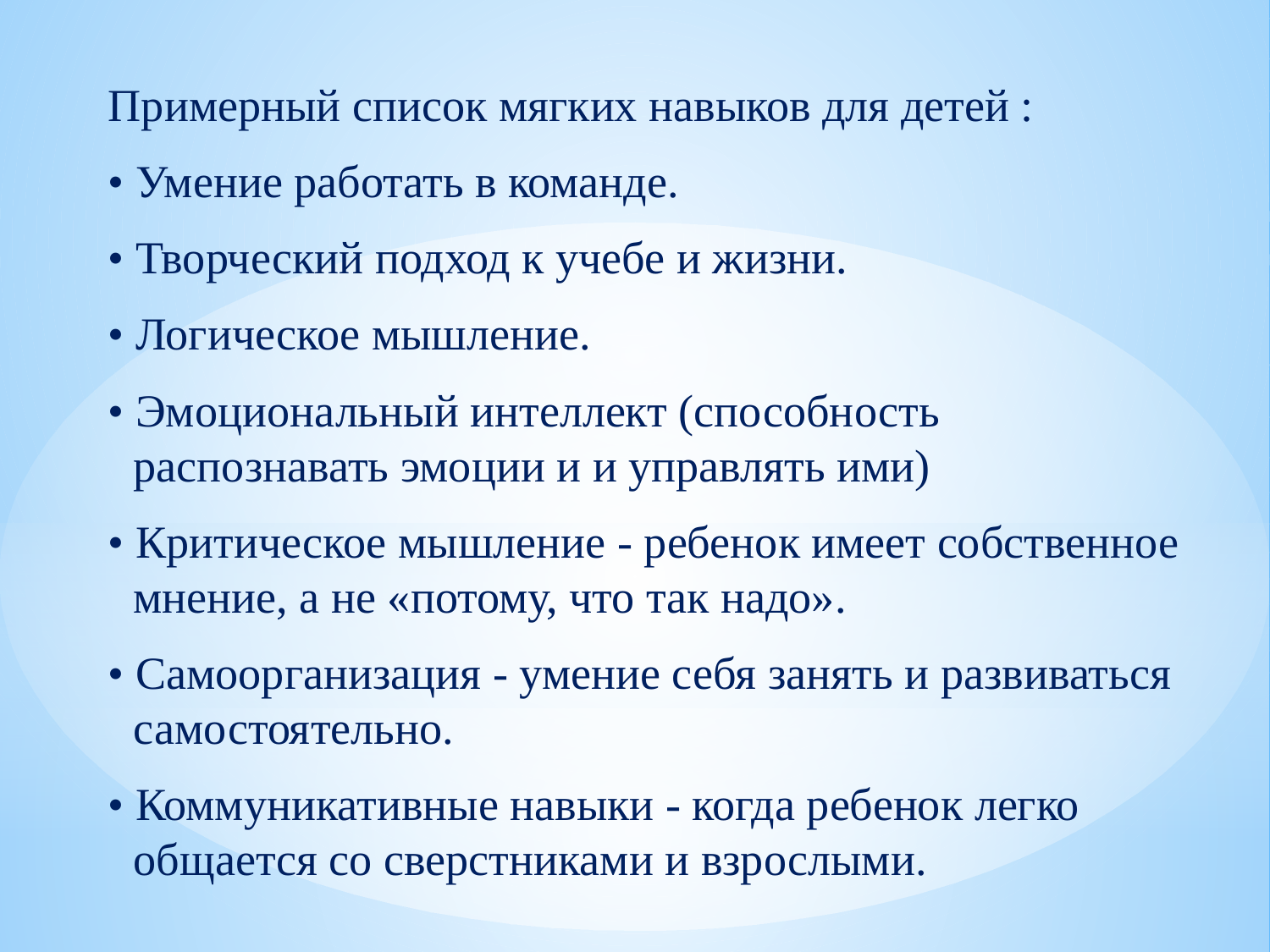

# Примерный список мягких навыков для детей :
• Умение работать в команде.
• Творческий подход к учебе и жизни.
• Логическое мышление.
• Эмоциональный интеллект (способность распознавать эмоции и и управлять ими)
• Критическое мышление - ребенок имеет собственное мнение, а не «потому, что так надо».
• Самоорганизация - умение себя занять и развиваться самостоятельно.
• Коммуникативные навыки - когда ребенок легко общается со сверстниками и взрослыми.